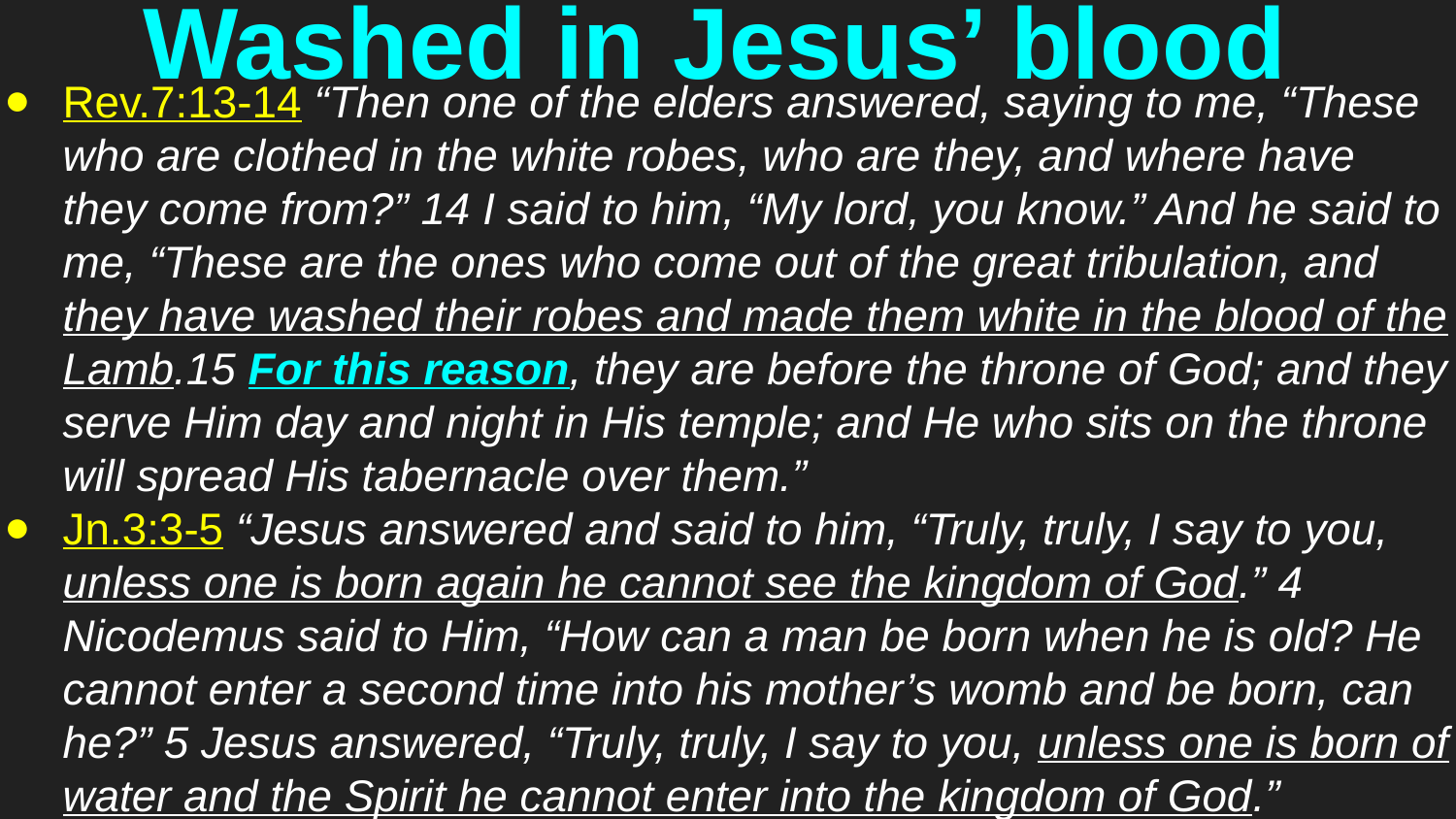

# Washed in Jesus’ blood
Rev.7:13-14 “Then one of the elders answered, saying to me, “These who are clothed in the white robes, who are they, and where have they come from?” 14 I said to him, “My lord, you know.” And he said to me, “These are the ones who come out of the great tribulation, and they have washed their robes and made them white in the blood of the Lamb.15 For this reason, they are before the throne of God; and they serve Him day and night in His temple; and He who sits on the throne will spread His tabernacle over them.”
Jn.3:3-5 “Jesus answered and said to him, “Truly, truly, I say to you, unless one is born again he cannot see the kingdom of God.” 4 Nicodemus said to Him, “How can a man be born when he is old? He cannot enter a second time into his mother’s womb and be born, can he?” 5 Jesus answered, “Truly, truly, I say to you, unless one is born of water and the Spirit he cannot enter into the kingdom of God.”